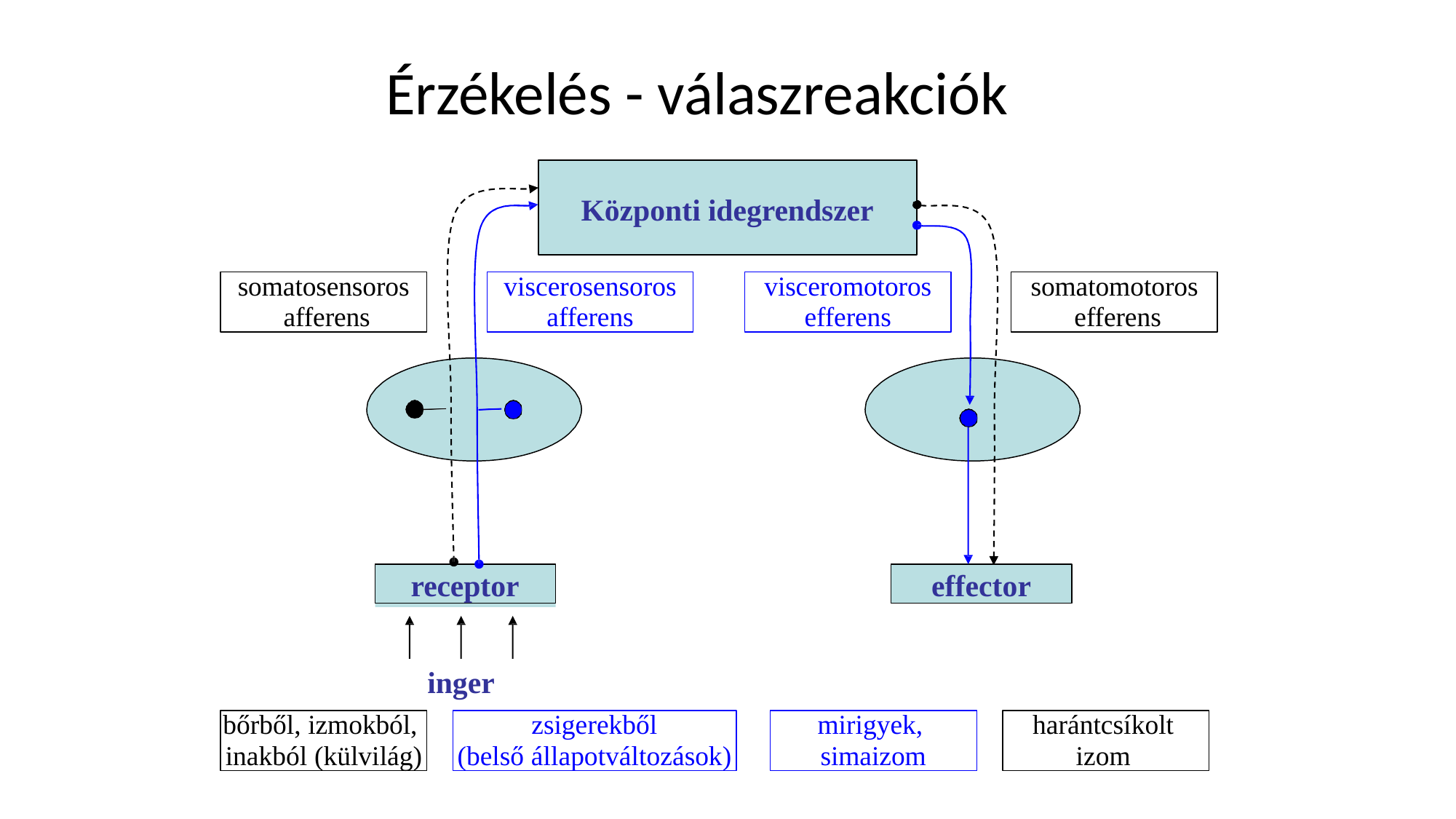

# Érzékelés - válaszreakciók

Központi idegrendszer

somatosensoros
afferens

viscerosensoros
afferens

visceromotoros
efferens
somatomotoros
efferens

receptor
effector

inger
bőrből, izmokból,
inakból (külvilág)
zsigerekből
(belső állapotváltozások)
mirigyek,
simaizom
harántcsíkolt
izom